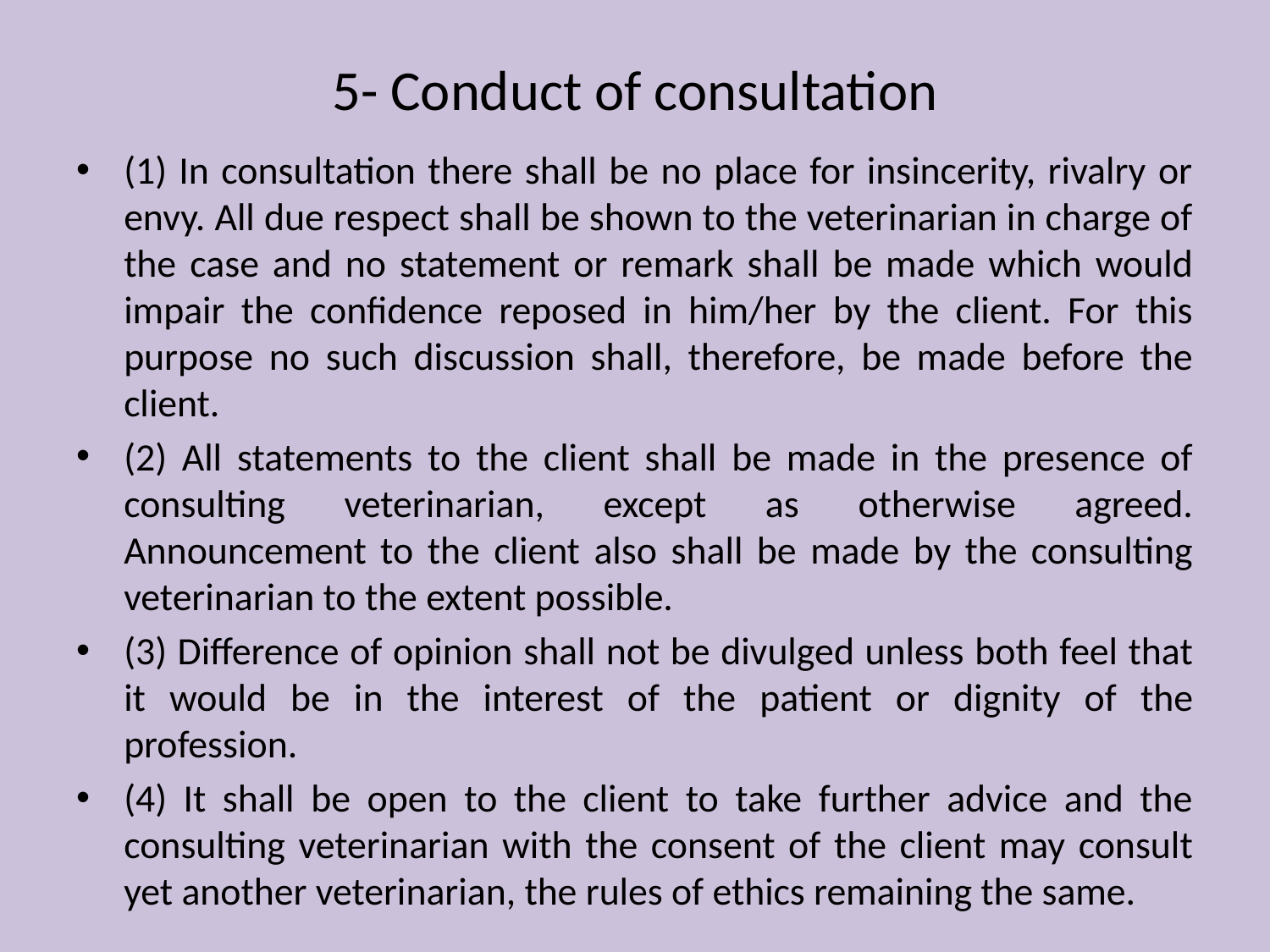

# 5- Conduct of consultation

(1) In consultation there shall be no place for insincerity, rivalry or envy. All due respect shall be shown to the veterinarian in charge of the case and no statement or remark shall be made which would impair the confidence reposed in him/her by the client. For this purpose no such discussion shall, therefore, be made before the client.
(2) All statements to the client shall be made in the presence of consulting veterinarian, except as otherwise agreed. Announcement to the client also shall be made by the consulting veterinarian to the extent possible.
(3) Difference of opinion shall not be divulged unless both feel that it would be in the interest of the patient or dignity of the profession.
(4) It shall be open to the client to take further advice and the consulting veterinarian with the consent of the client may consult yet another veterinarian, the rules of ethics remaining the same.